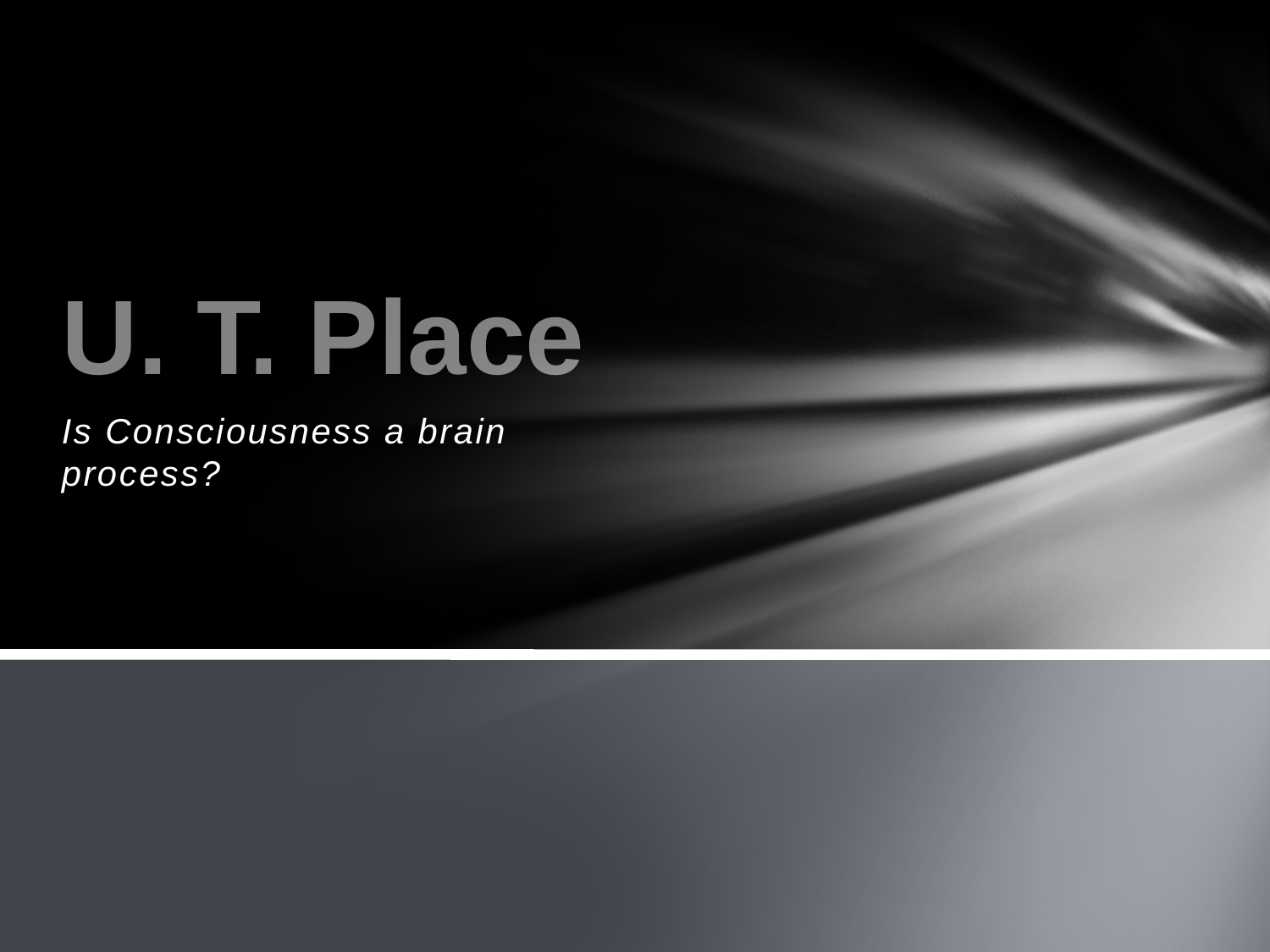

# U. T. Place
Is Consciousness a brain process?